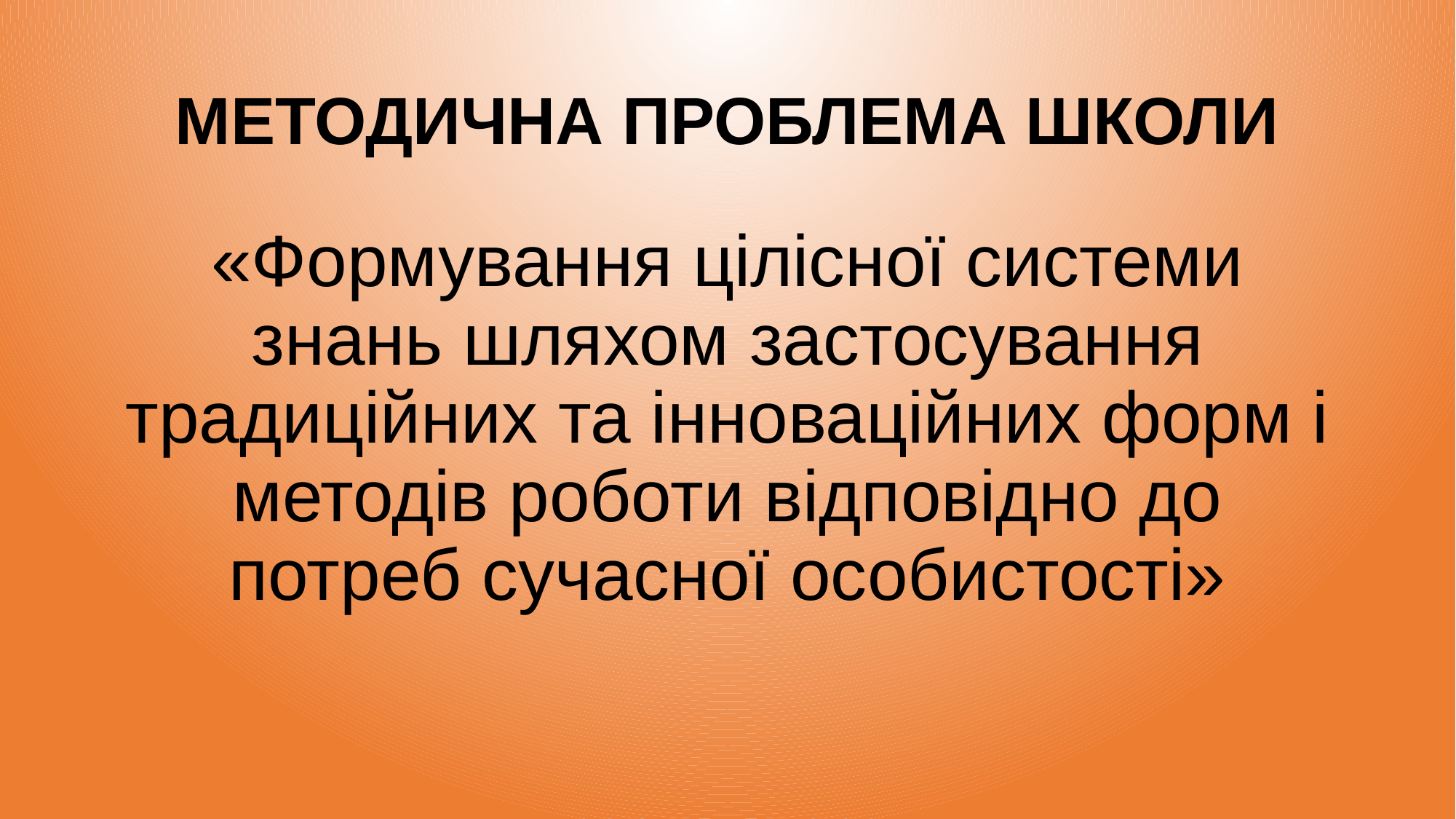

# МЕТОДИЧНА ПРОБЛЕМА ШКОЛИ
«Формування цілісної системи знань шляхом застосування традиційних та інноваційних форм і методів роботи відповідно до потреб сучасної особистості»